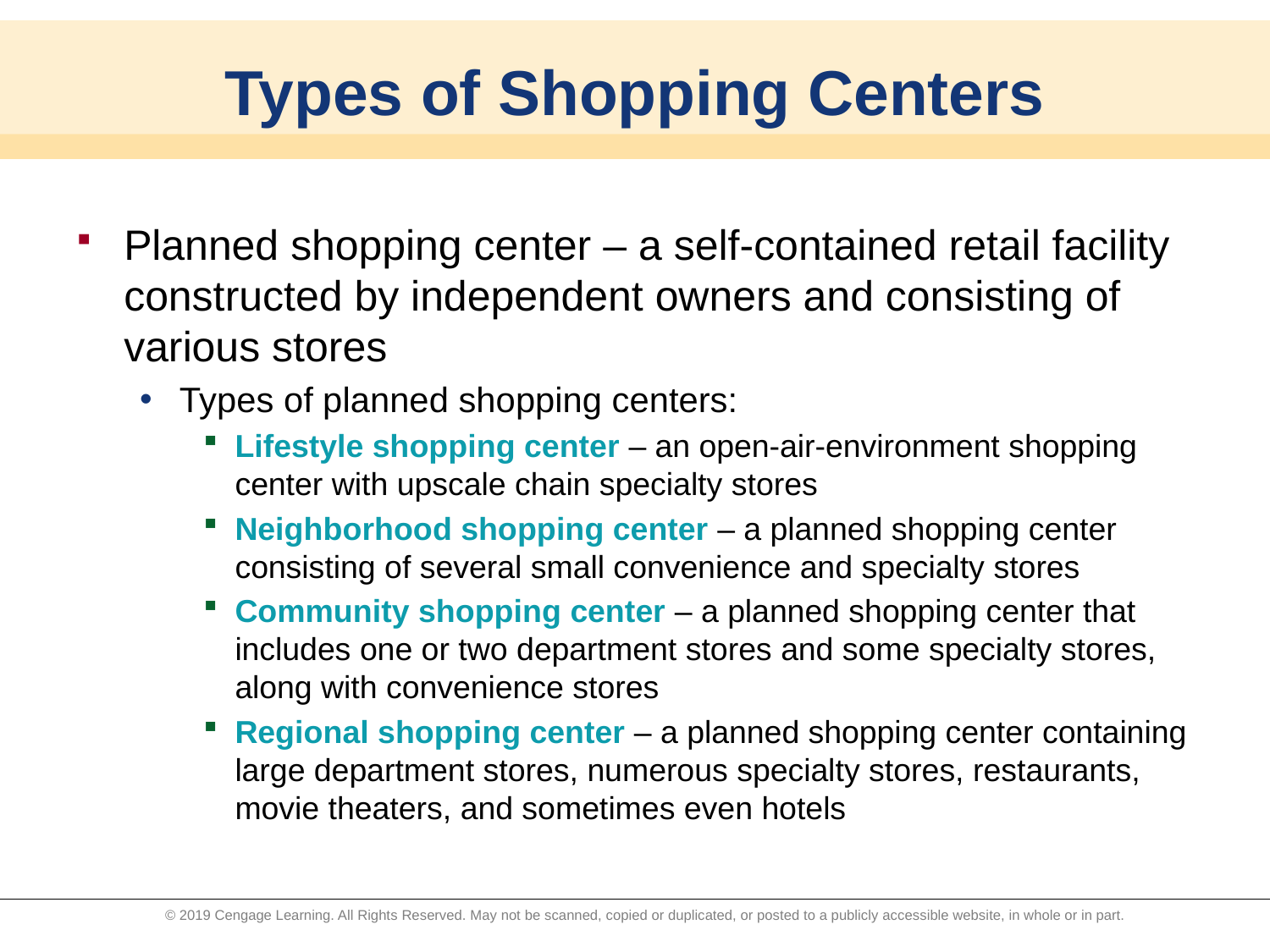

# Types of Shopping Centers
Planned shopping center – a self-contained retail facility constructed by independent owners and consisting of various stores
Types of planned shopping centers:
Lifestyle shopping center – an open-air-environment shopping center with upscale chain specialty stores
Neighborhood shopping center – a planned shopping center consisting of several small convenience and specialty stores
Community shopping center – a planned shopping center that includes one or two department stores and some specialty stores, along with convenience stores
Regional shopping center – a planned shopping center containing large department stores, numerous specialty stores, restaurants, movie theaters, and sometimes even hotels